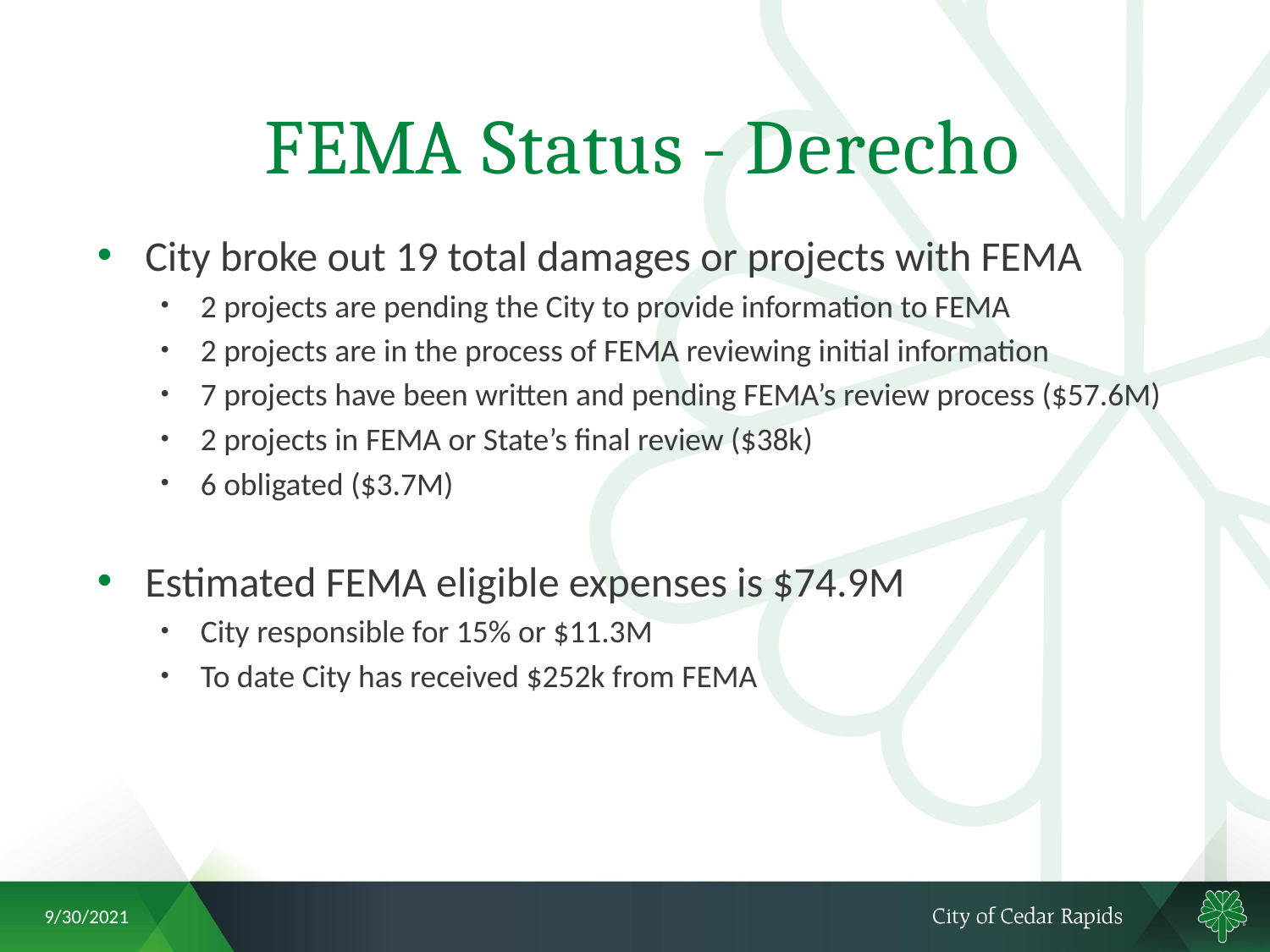

# FEMA Status - Derecho
City broke out 19 total damages or projects with FEMA
2 projects are pending the City to provide information to FEMA
2 projects are in the process of FEMA reviewing initial information
7 projects have been written and pending FEMA’s review process ($57.6M)
2 projects in FEMA or State’s final review ($38k)
6 obligated ($3.7M)

Estimated FEMA eligible expenses is $74.9M
City responsible for 15% or $11.3M
To date City has received $252k from FEMA

9/30/2021